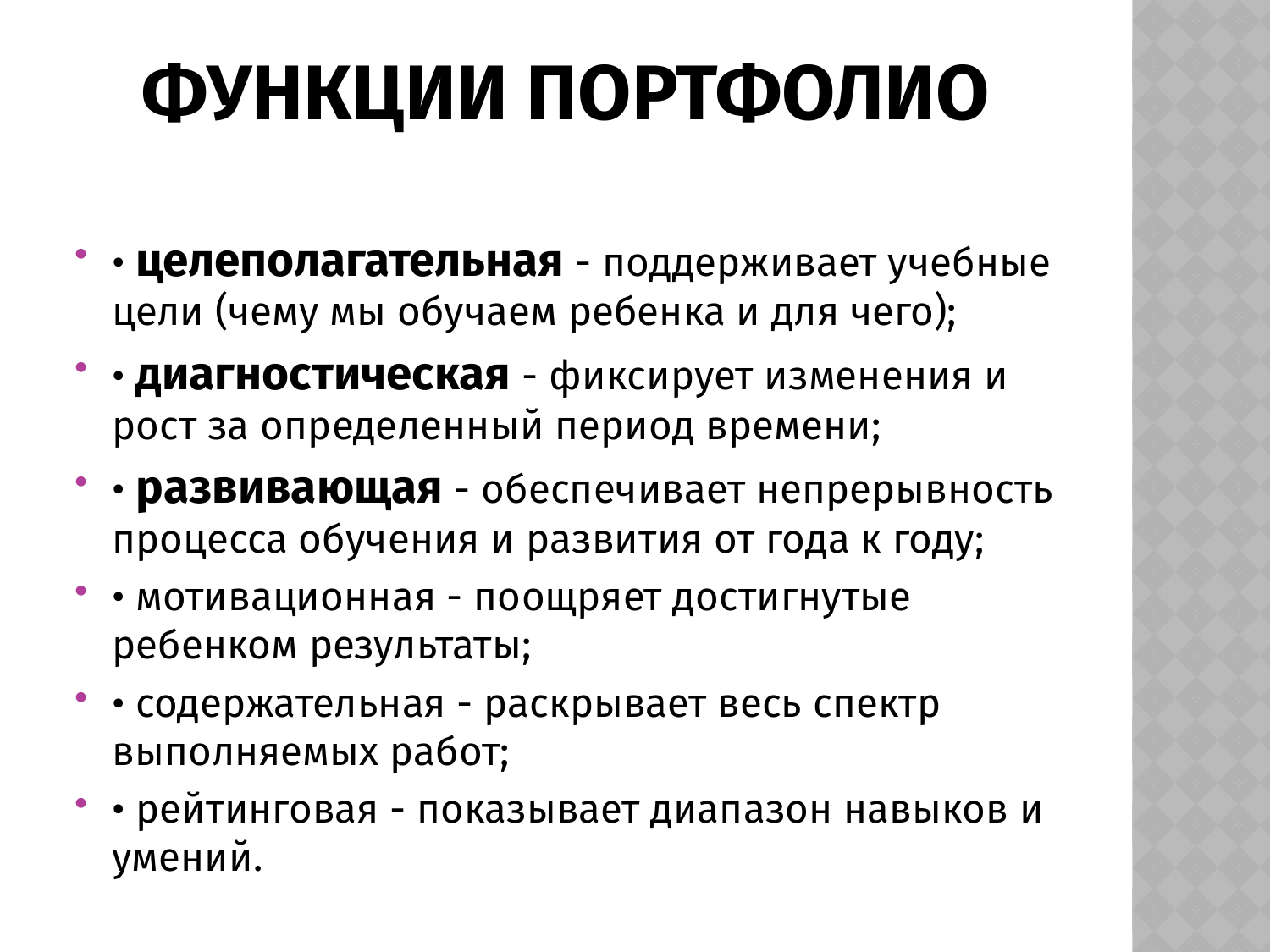

# Функции портфолио
• целеполагательная - поддерживает учебные цели (чему мы обучаем ребенка и для чего);
• диагностическая - фиксирует изменения и рост за определенный период времени;
• развивающая - обеспечивает непрерывность процесса обучения и развития от года к году;
• мотивационная - поощряет достигнутые ребенком результаты;
• содержательная - раскрывает весь спектр выполняемых работ;
• рейтинговая - показывает диапазон навыков и умений.